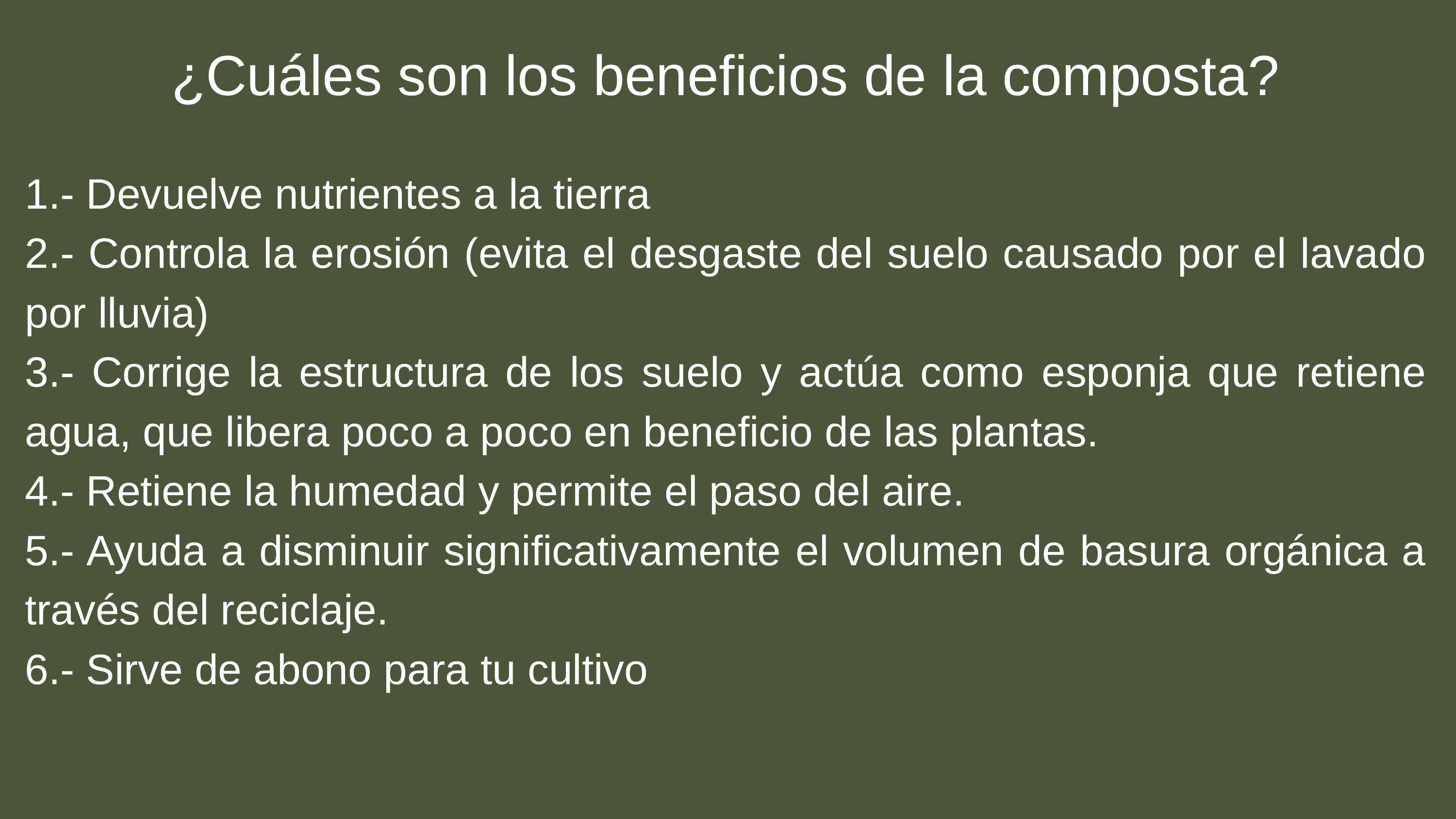

¿Cuáles son los beneficios de la composta?
1.- Devuelve nutrientes a la tierra
2.- Controla la erosión (evita el desgaste del suelo causado por el lavado por lluvia)
3.- Corrige la estructura de los suelo y actúa como esponja que retiene agua, que libera poco a poco en beneficio de las plantas.
4.- Retiene la humedad y permite el paso del aire.
5.- Ayuda a disminuir significativamente el volumen de basura orgánica a través del reciclaje.
6.- Sirve de abono para tu cultivo